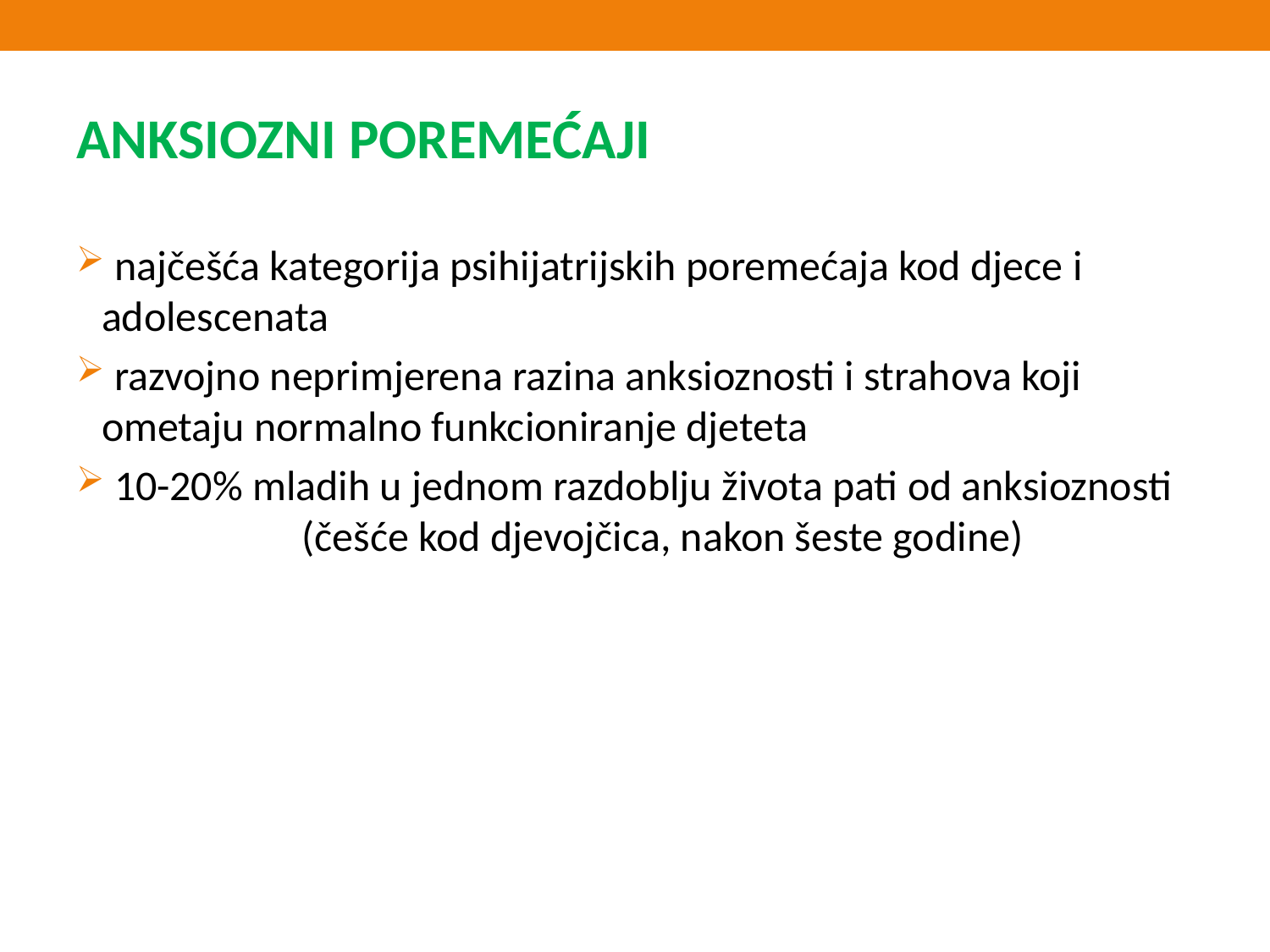

#
ANKSIOZNI POREMEĆAJI

 najčešća kategorija psihijatrijskih poremećaja kod djece i adolescenata
 razvojno neprimjerena razina anksioznosti i strahova koji ometaju normalno funkcioniranje djeteta
 10-20% mladih u jednom razdoblju života pati od anksioznosti                        (češće kod djevojčica, nakon šeste godine)